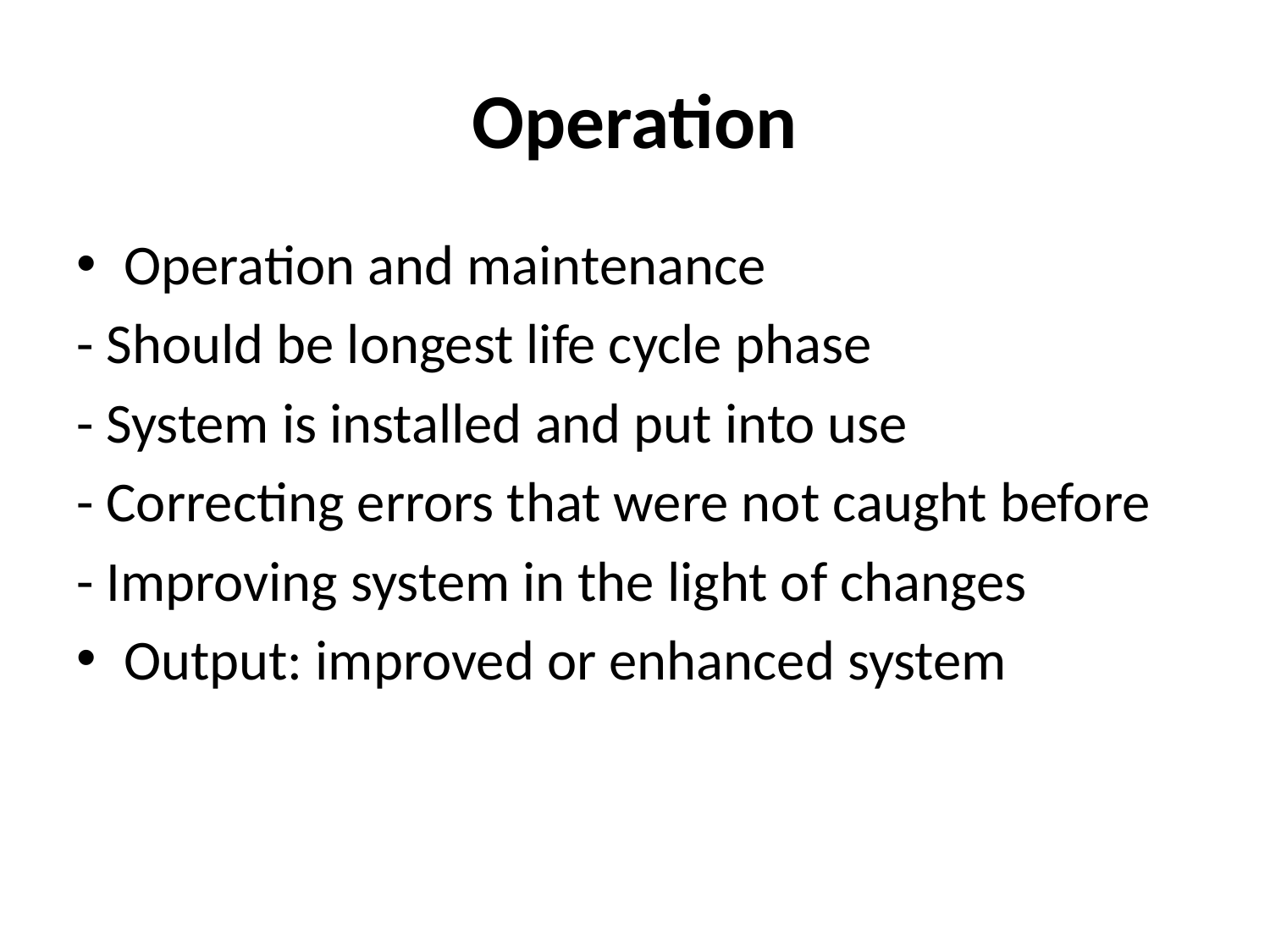

# Operation
Operation and maintenance
- Should be longest life cycle phase
- System is installed and put into use
- Correcting errors that were not caught before
- Improving system in the light of changes
Output: improved or enhanced system